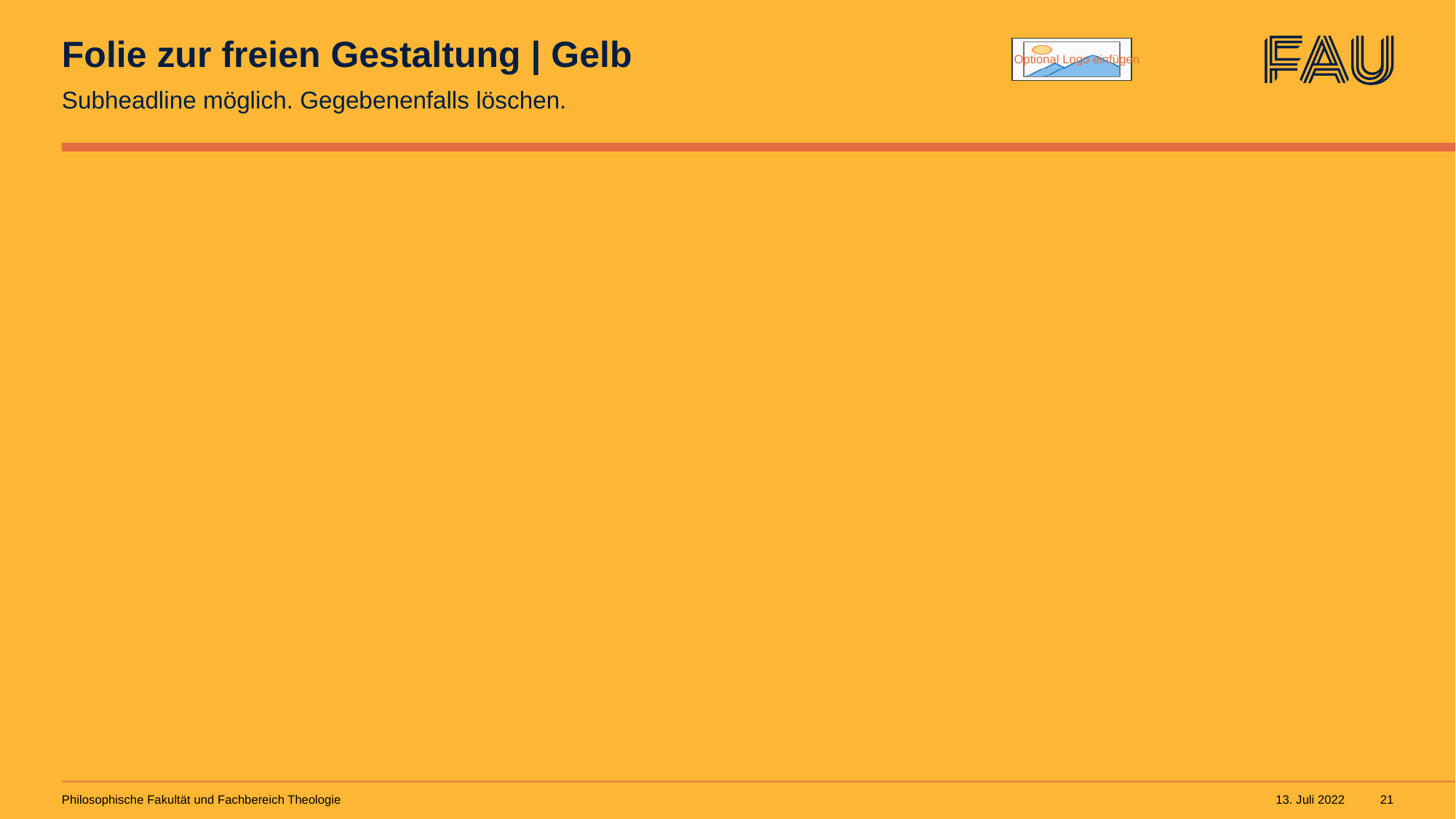

# Folie zur freien Gestaltung | Gelb

Subheadline möglich. Gegebenenfalls löschen.
Philosophische Fakultät und Fachbereich Theologie
13. Juli 2022
21